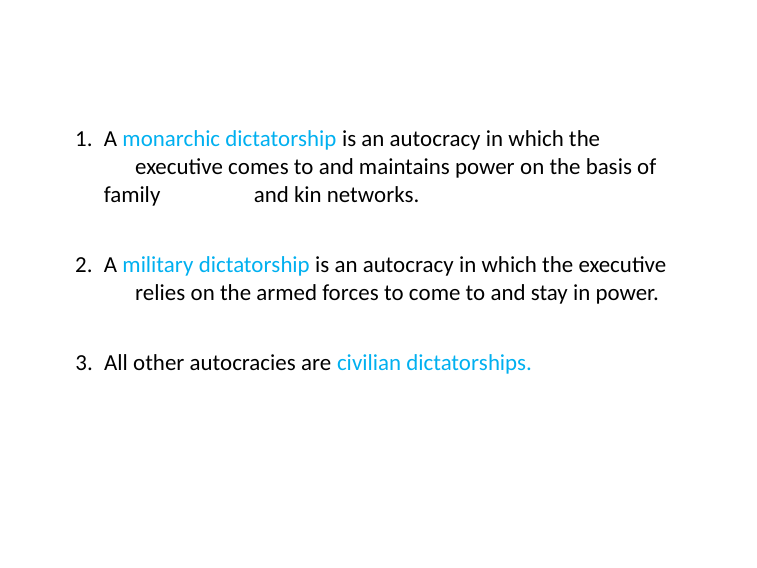

A monarchic dictatorship is an autocracy in which the 	executive comes to and maintains power on the basis of family 	and kin networks.

A military dictatorship is an autocracy in which the executive 	relies on the armed forces to come to and stay in power.

All other autocracies are civilian dictatorships.